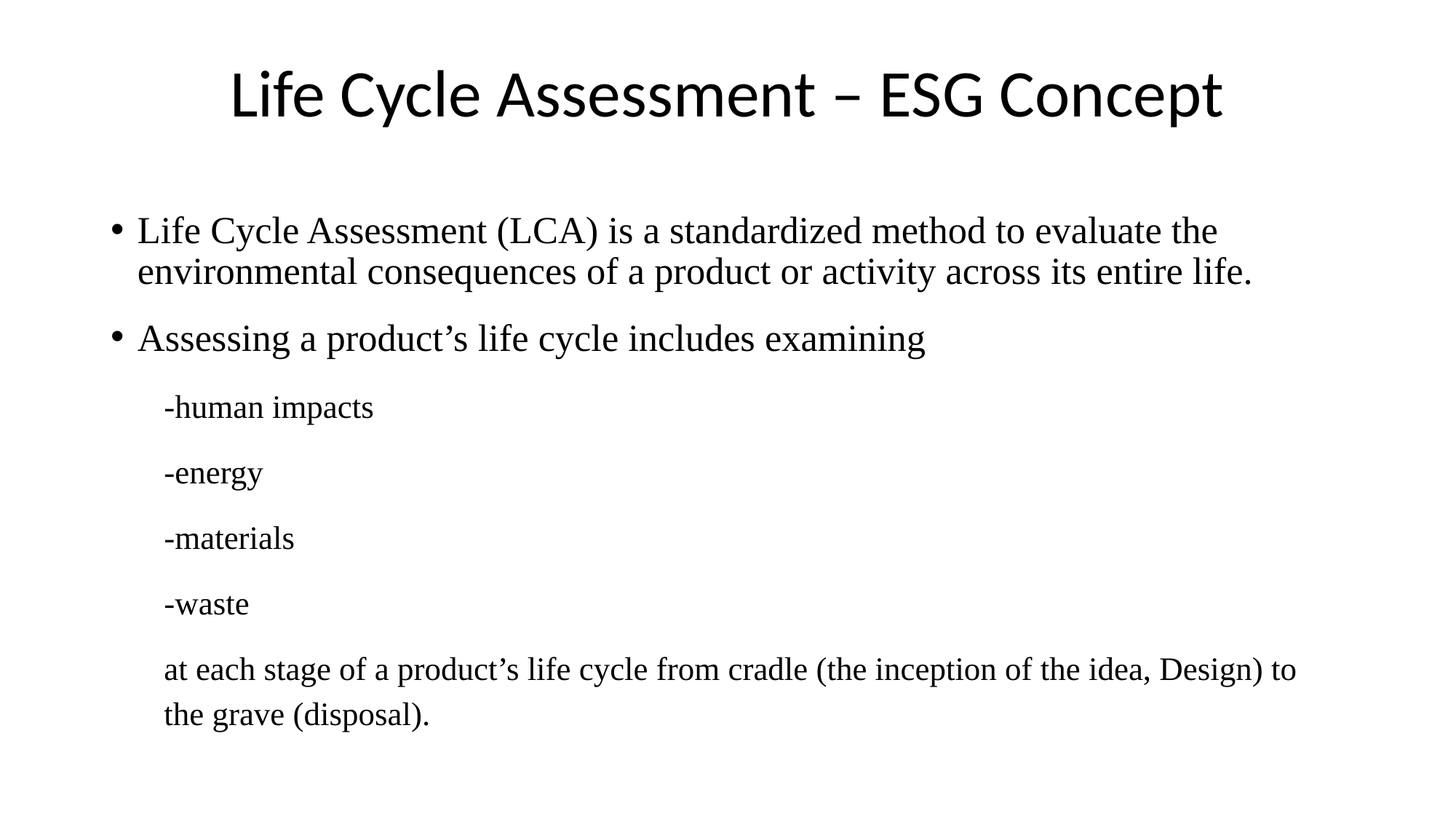

# Life Cycle Assessment – ESG Concept
Life Cycle Assessment (LCA) is a standardized method to evaluate the environmental consequences of a product or activity across its entire life.
Assessing a product’s life cycle includes examining
-human impacts
-energy
-materials
-waste
at each stage of a product’s life cycle from cradle (the inception of the idea, Design) to the grave (disposal).